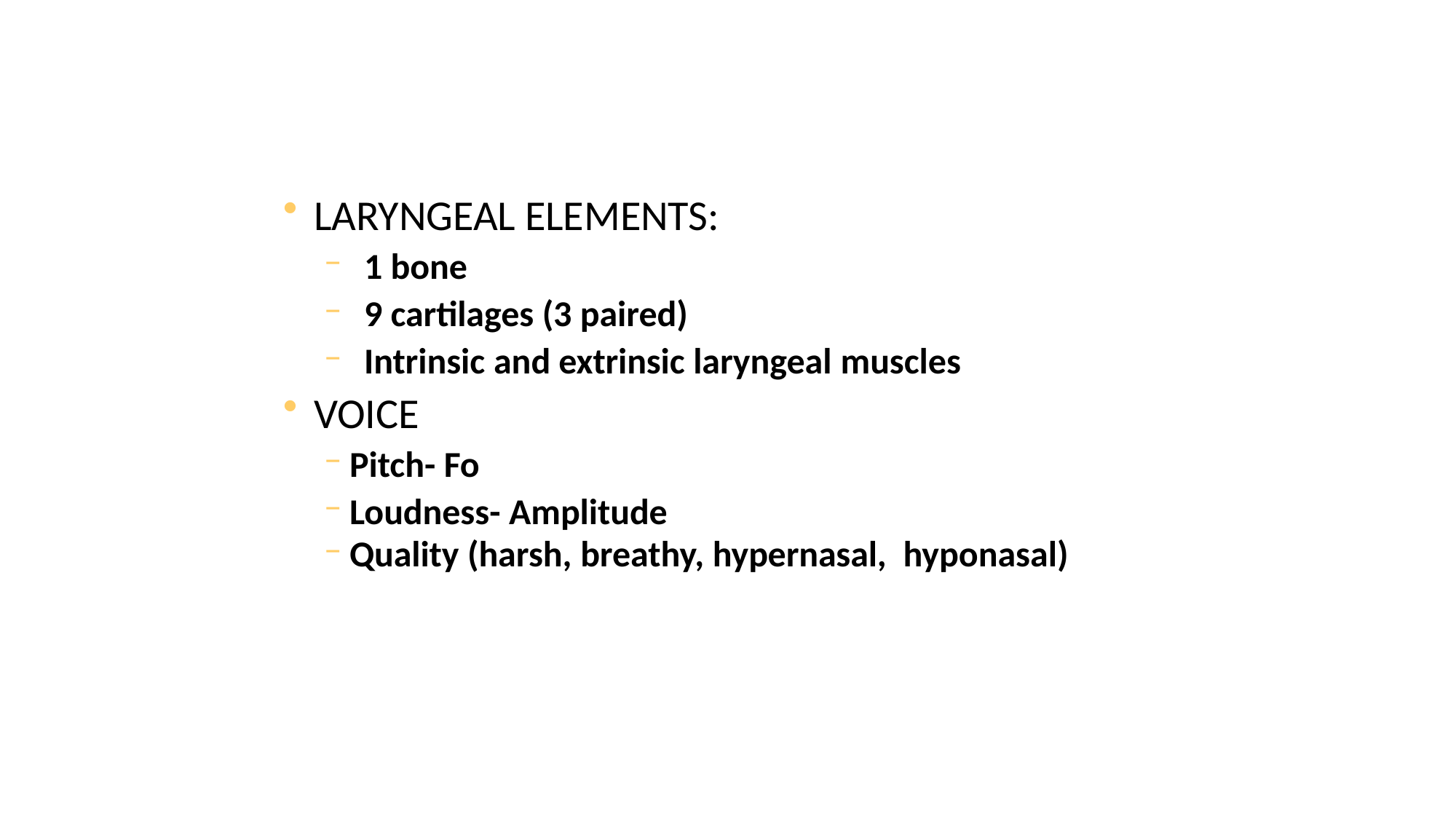

LARYNGEAL ELEMENTS:
1 bone
9 cartilages (3 paired)
Intrinsic and extrinsic laryngeal muscles
VOICE
Pitch- Fo
Loudness- Amplitude
Quality (harsh, breathy, hypernasal,  hyponasal)